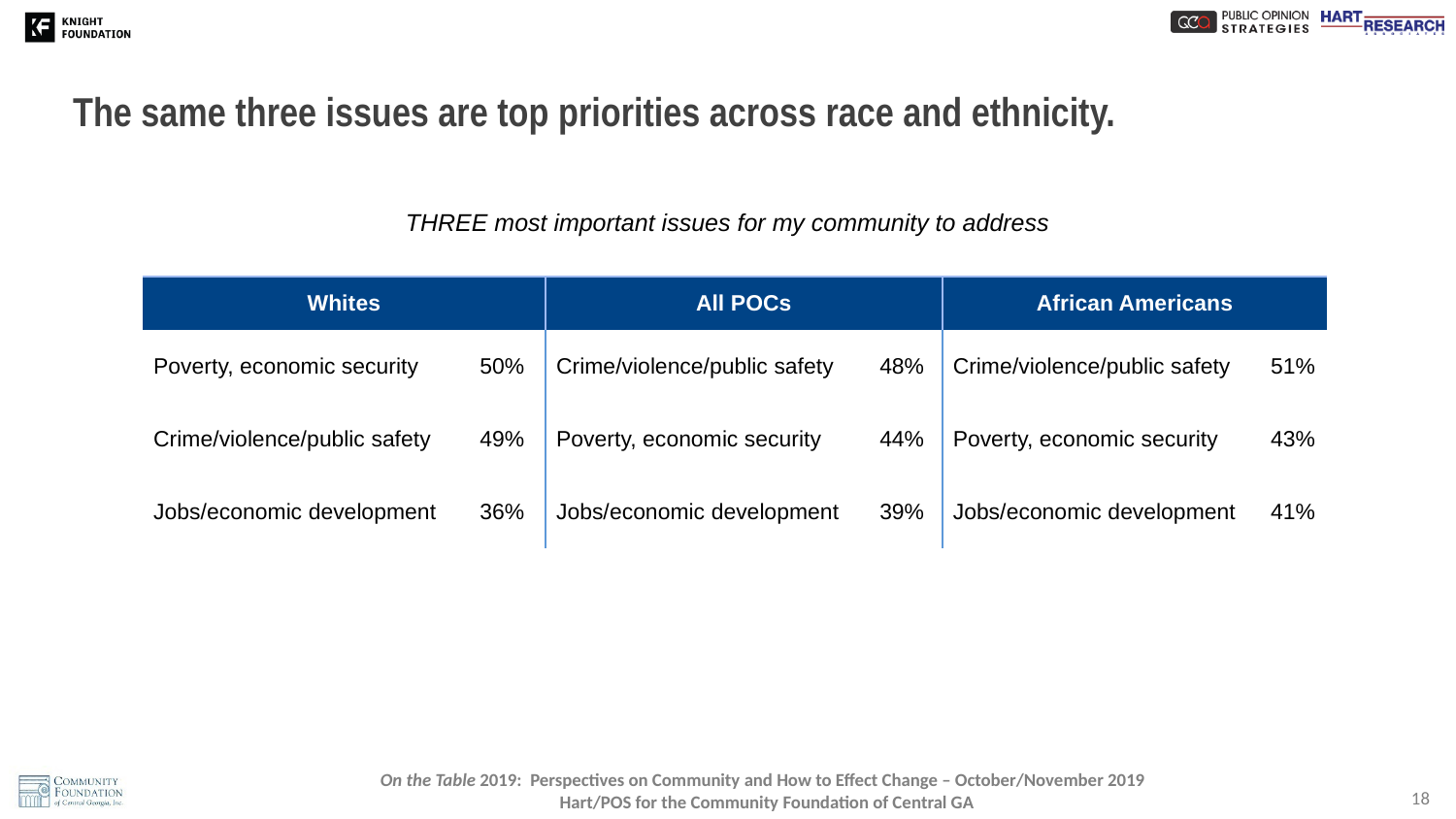

# The same three issues are top priorities across race and ethnicity.
THREE most important issues for my community to address
| Whites |  | All POCs |  | African Americans |  |
| --- | --- | --- | --- | --- | --- |
| Poverty, economic security | 50% | Crime/violence/public safety | 48% | Crime/violence/public safety | 51% |
| Crime/violence/public safety | 49% | Poverty, economic security | 44% | Poverty, economic security | 43% |
| Jobs/economic development | 36% | Jobs/economic development | 39% | Jobs/economic development | 41% |
18